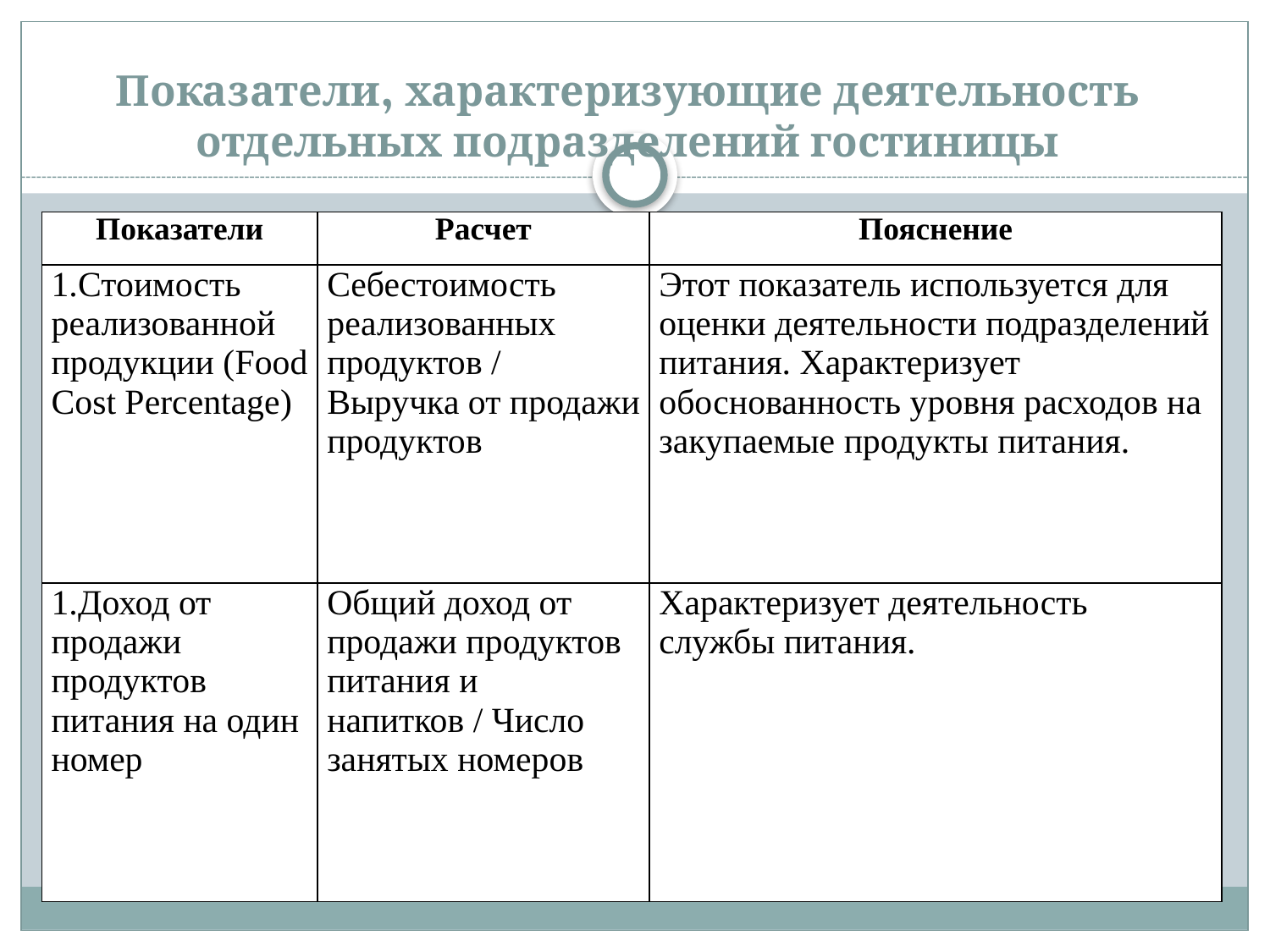

# Показатели, характеризующие деятельность отдельных подразделений гостиницы
| Показатели | Расчет | Пояснение |
| --- | --- | --- |
| Стоимость реализованной продукции (Food Cost Percentage) | Себестоимость реализованных продуктов / Выручка от продажи продуктов | Этот показатель используется для оценки деятельности подразделений питания. Характеризует обоснованность уровня расходов на закупаемые продукты питания. |
| Доход от продажи продуктов питания на один номер | Общий доход от продажи продуктов питания и напитков / Число занятых номеров | Характеризует деятельность службы питания. |